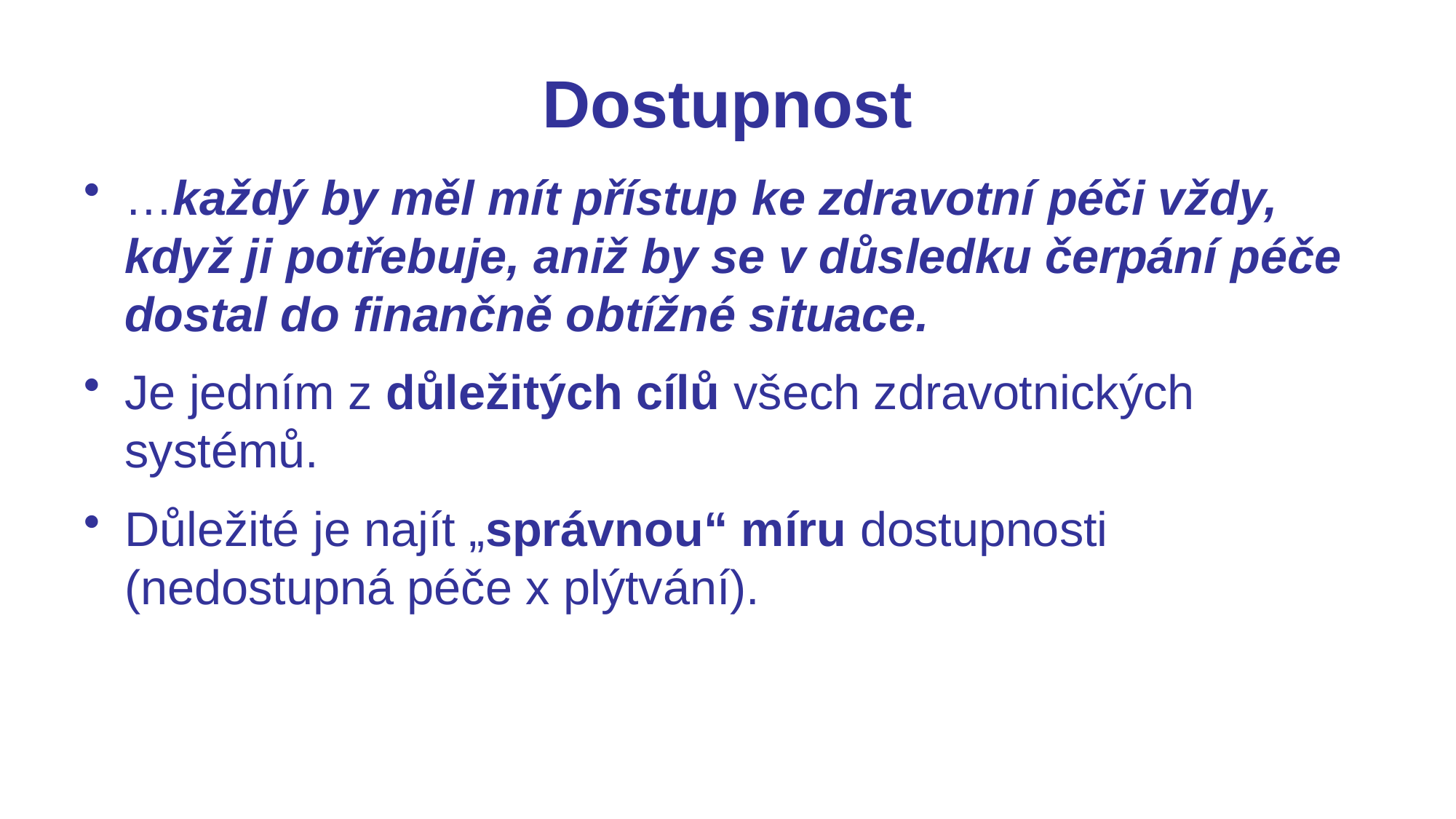

# Dostupnost
…každý by měl mít přístup ke zdravotní péči vždy, když ji potřebuje, aniž by se v důsledku čerpání péče dostal do finančně obtížné situace.
Je jedním z důležitých cílů všech zdravotnických systémů.
Důležité je najít „správnou“ míru dostupnosti (nedostupná péče x plýtvání).